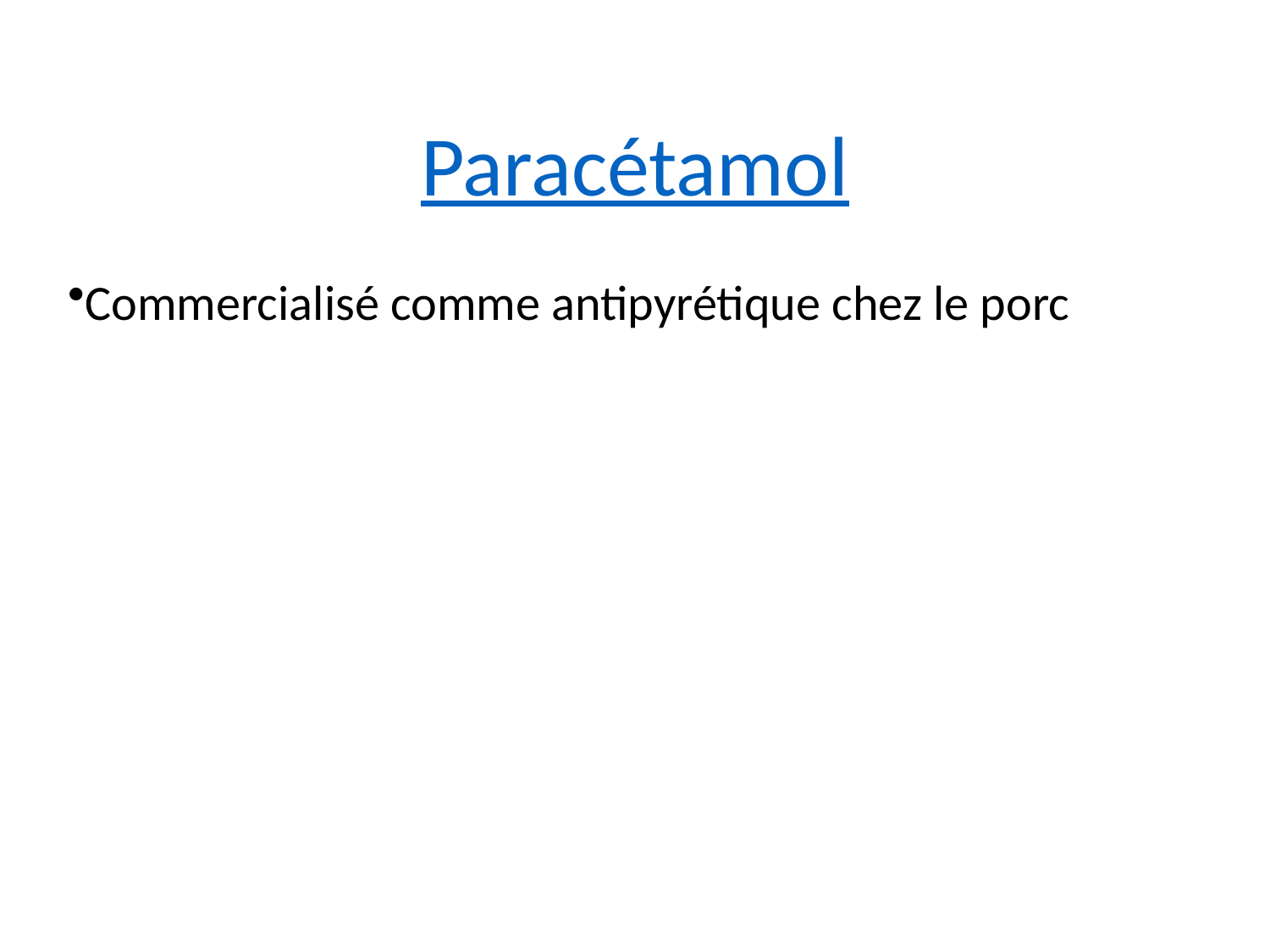

# Paracétamol
Commercialisé comme antipyrétique chez le porc